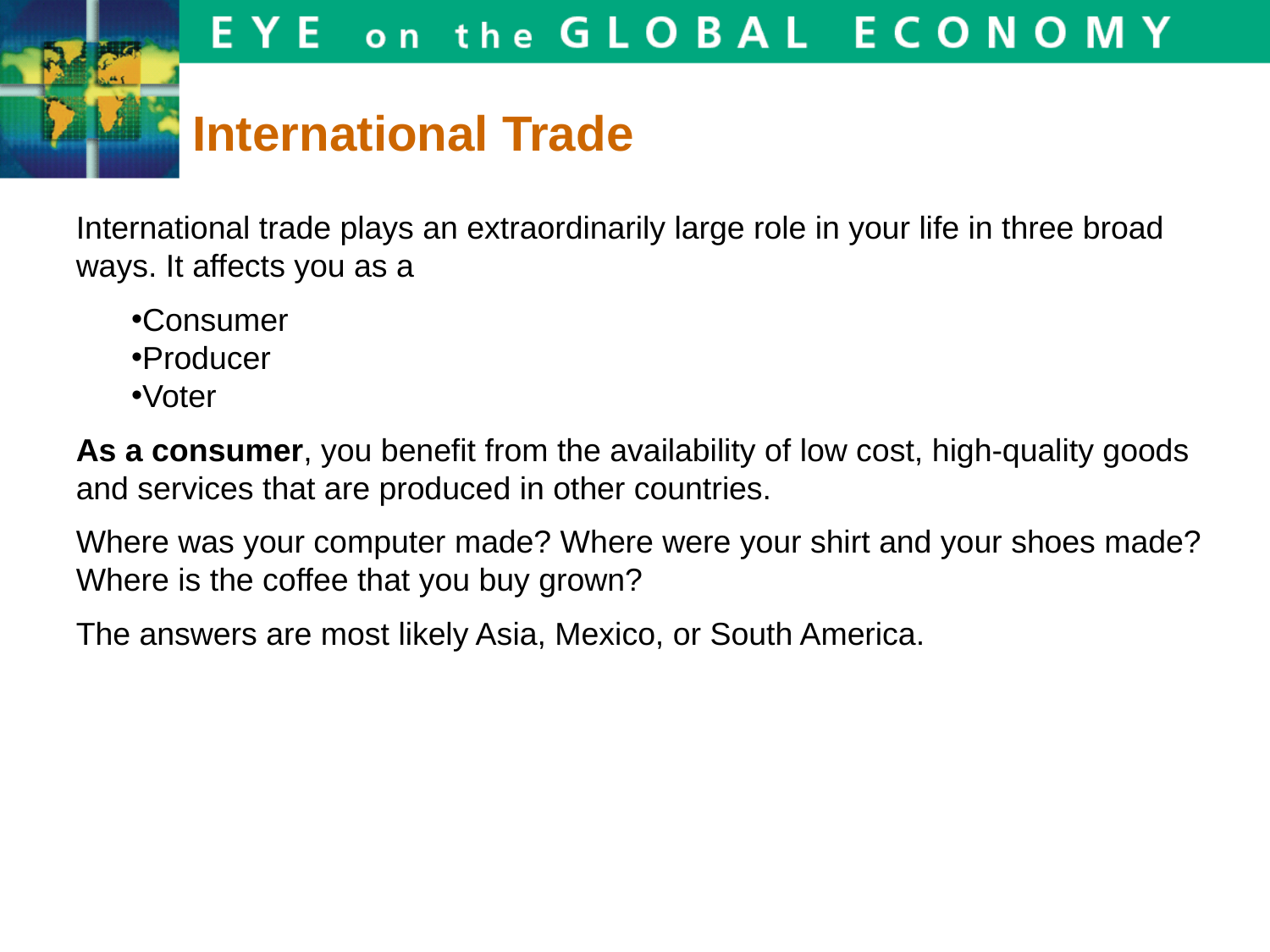

International Trade
International trade plays an extraordinarily large role in your life in three broad ways. It affects you as a
Consumer
Producer
Voter
As a consumer, you benefit from the availability of low cost, high-quality goods and services that are produced in other countries.
Where was your computer made? Where were your shirt and your shoes made? Where is the coffee that you buy grown?
The answers are most likely Asia, Mexico, or South America.